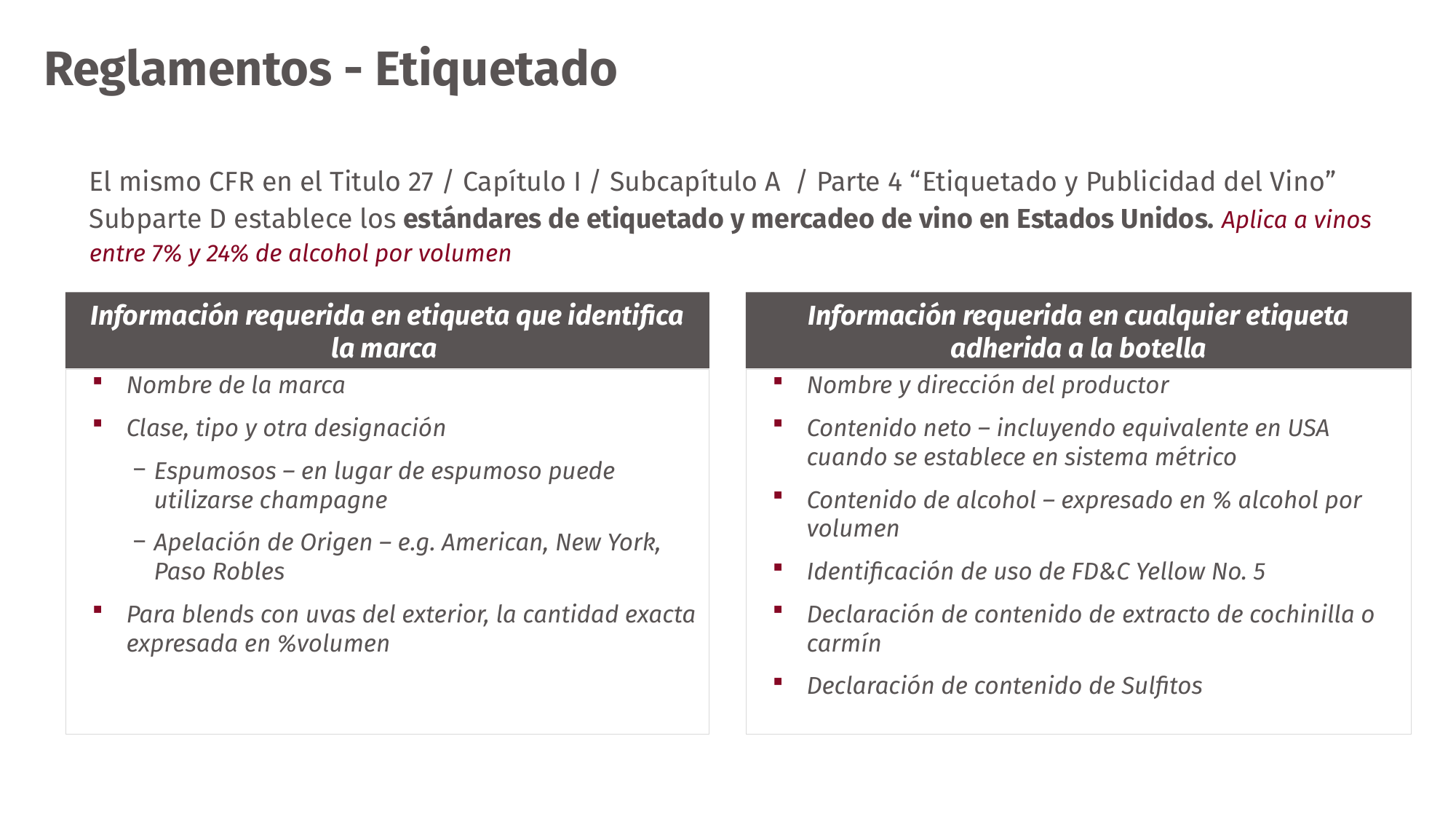

# Reglamentos - Etiquetado
El mismo CFR en el Titulo 27 / Capítulo I / Subcapítulo A  / Parte 4 “Etiquetado y Publicidad del Vino” Subparte D establece los estándares de etiquetado y mercadeo de vino en Estados Unidos. Aplica a vinos entre 7% y 24% de alcohol por volumen
Información requerida en etiqueta que identifica la marca
Información requerida en cualquier etiqueta adherida a la botella
Nombre de la marca
Clase, tipo y otra designación
Espumosos – en lugar de espumoso puede utilizarse champagne
Apelación de Origen – e.g. American, New York, Paso Robles
Para blends con uvas del exterior, la cantidad exacta expresada en %volumen

Nombre y dirección del productor
Contenido neto – incluyendo equivalente en USA cuando se establece en sistema métrico
Contenido de alcohol – expresado en % alcohol por volumen
Identificación de uso de FD&C Yellow No. 5
Declaración de contenido de extracto de cochinilla o carmín
Declaración de contenido de Sulfitos